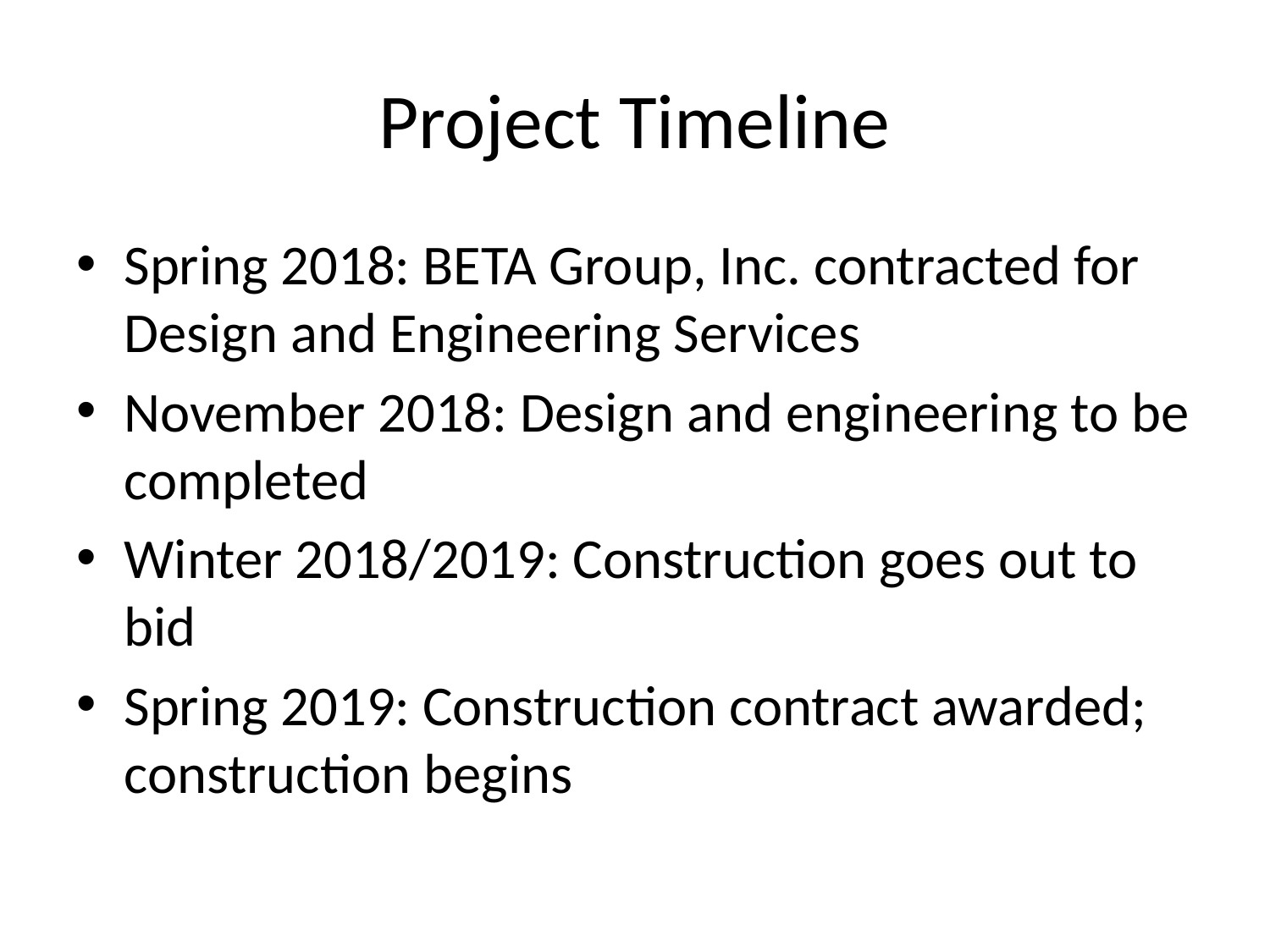

# Project Timeline
Spring 2018: BETA Group, Inc. contracted for Design and Engineering Services
November 2018: Design and engineering to be completed
Winter 2018/2019: Construction goes out to bid
Spring 2019: Construction contract awarded; construction begins